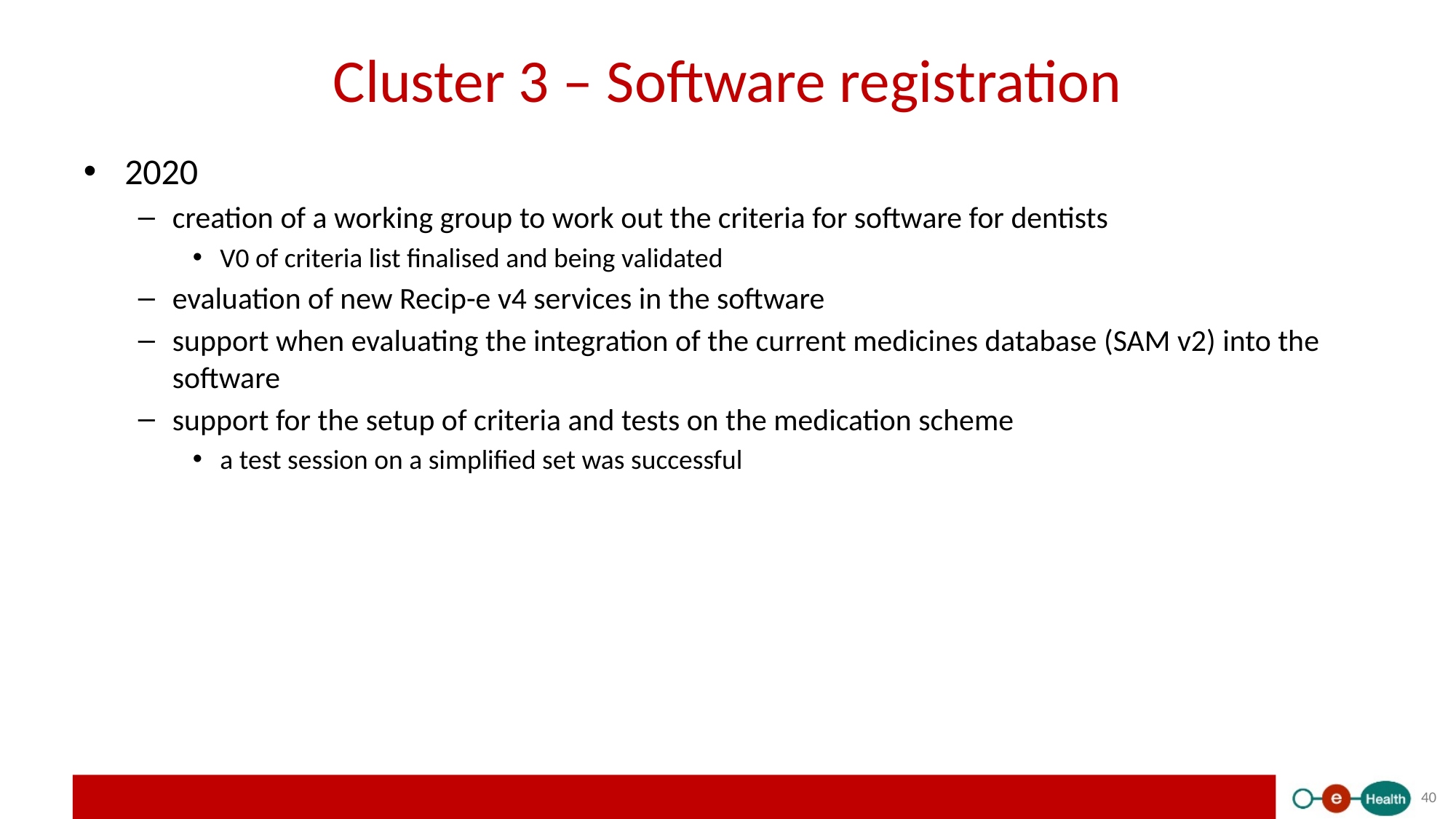

# Cluster 3 – Software registration

2020
creation of a working group to work out the criteria for software for dentists
V0 of criteria list finalised and being validated
evaluation of new Recip-e v4 services in the software
support when evaluating the integration of the current medicines database (SAM v2) into the software
support for the setup of criteria and tests on the medication scheme
a test session on a simplified set was successful

40